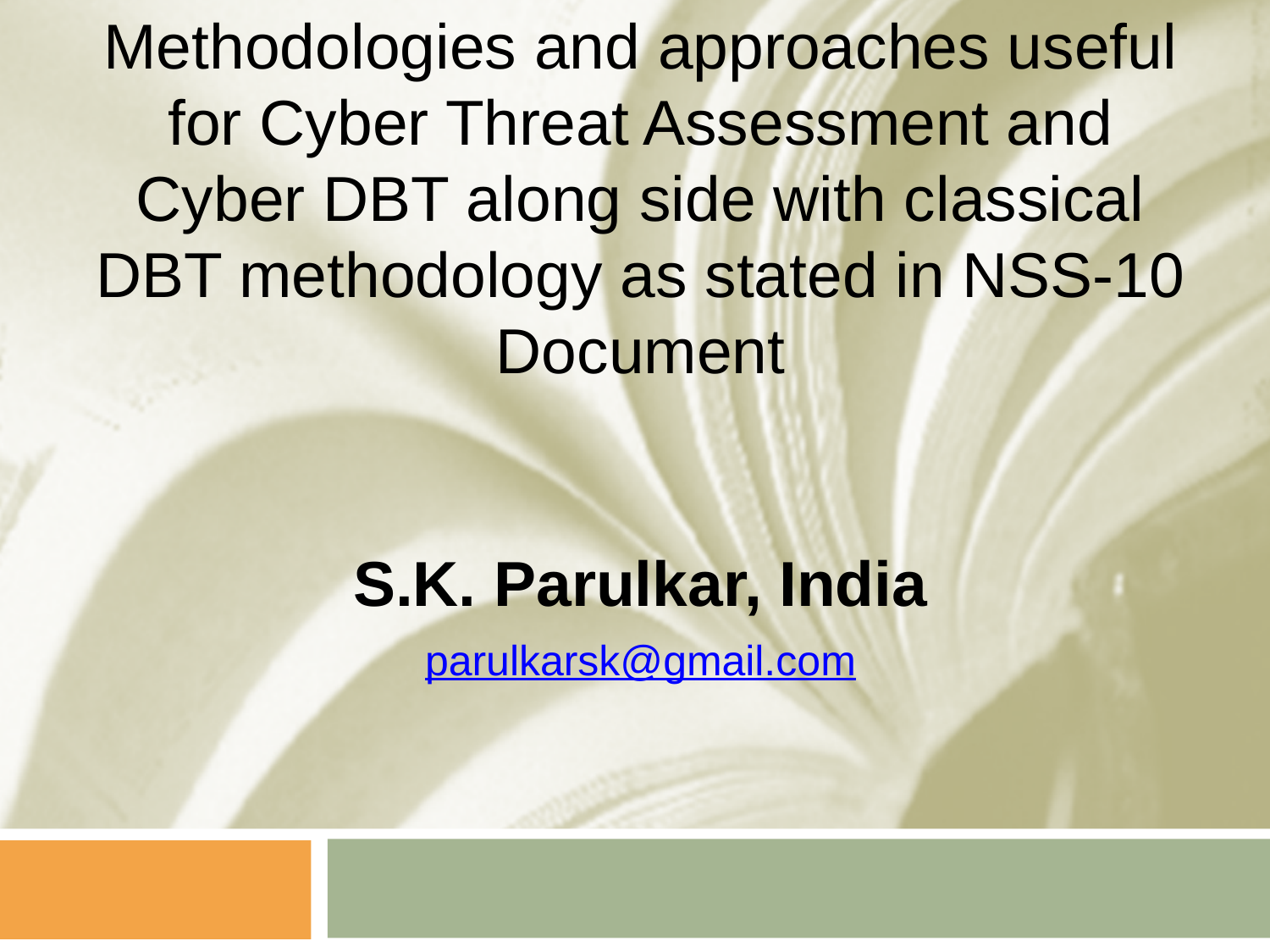

Methodologies and approaches useful for Cyber Threat Assessment and Cyber DBT along side with classical DBT methodology as stated in NSS-10 Document

S.K. Parulkar, India
parulkarsk@gmail.com